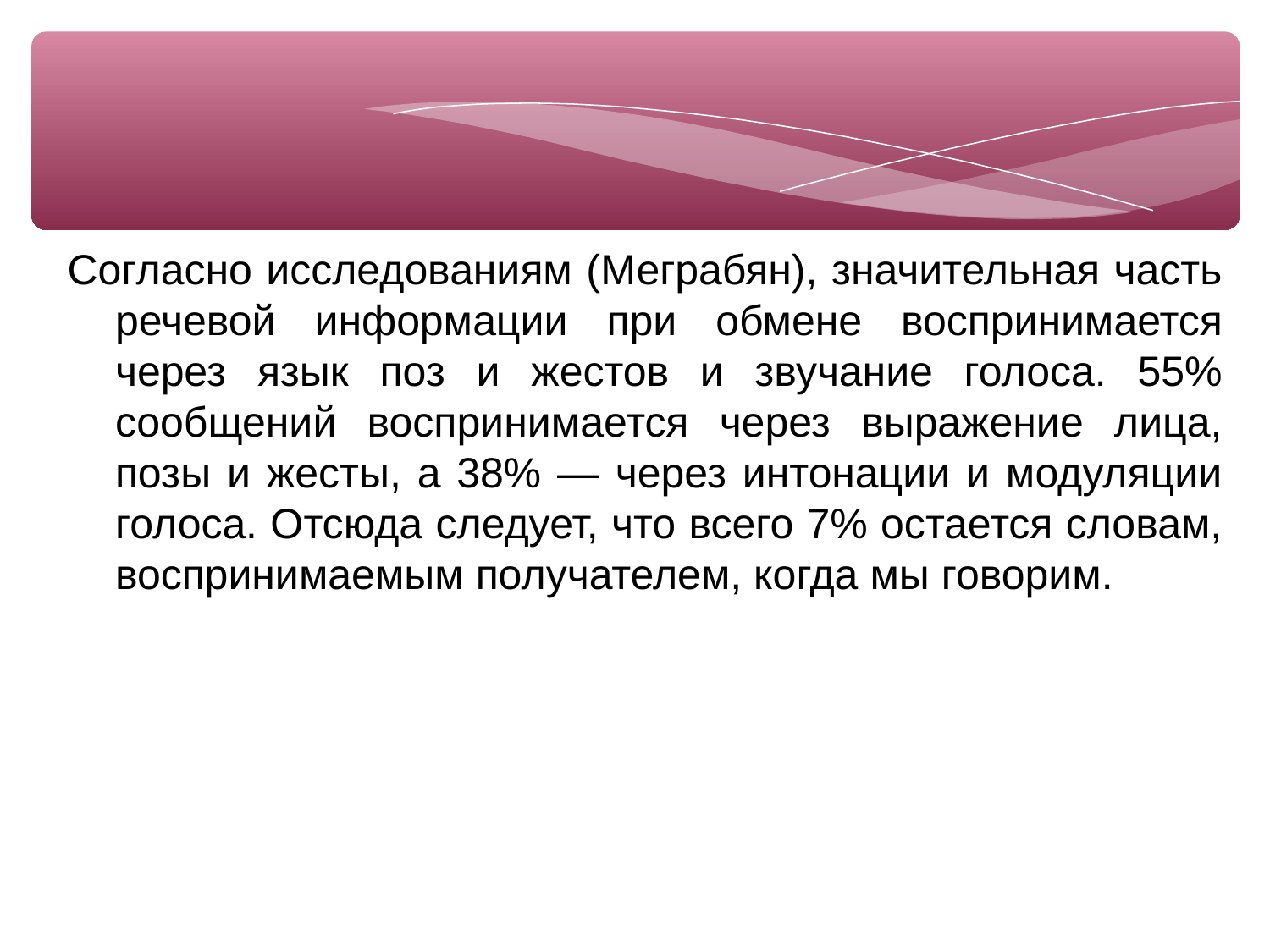

Согласно исследованиям (Меграбян), значительная часть речевой информации при обмене воспринимается через язык поз и жестов и звучание голоса. 55% сообщений воспринимается через выражение лица, позы и жесты, а 38% — через интонации и модуляции голоса. Отсюда следует, что всего 7% остается словам, воспринимаемым получателем, когда мы говорим.